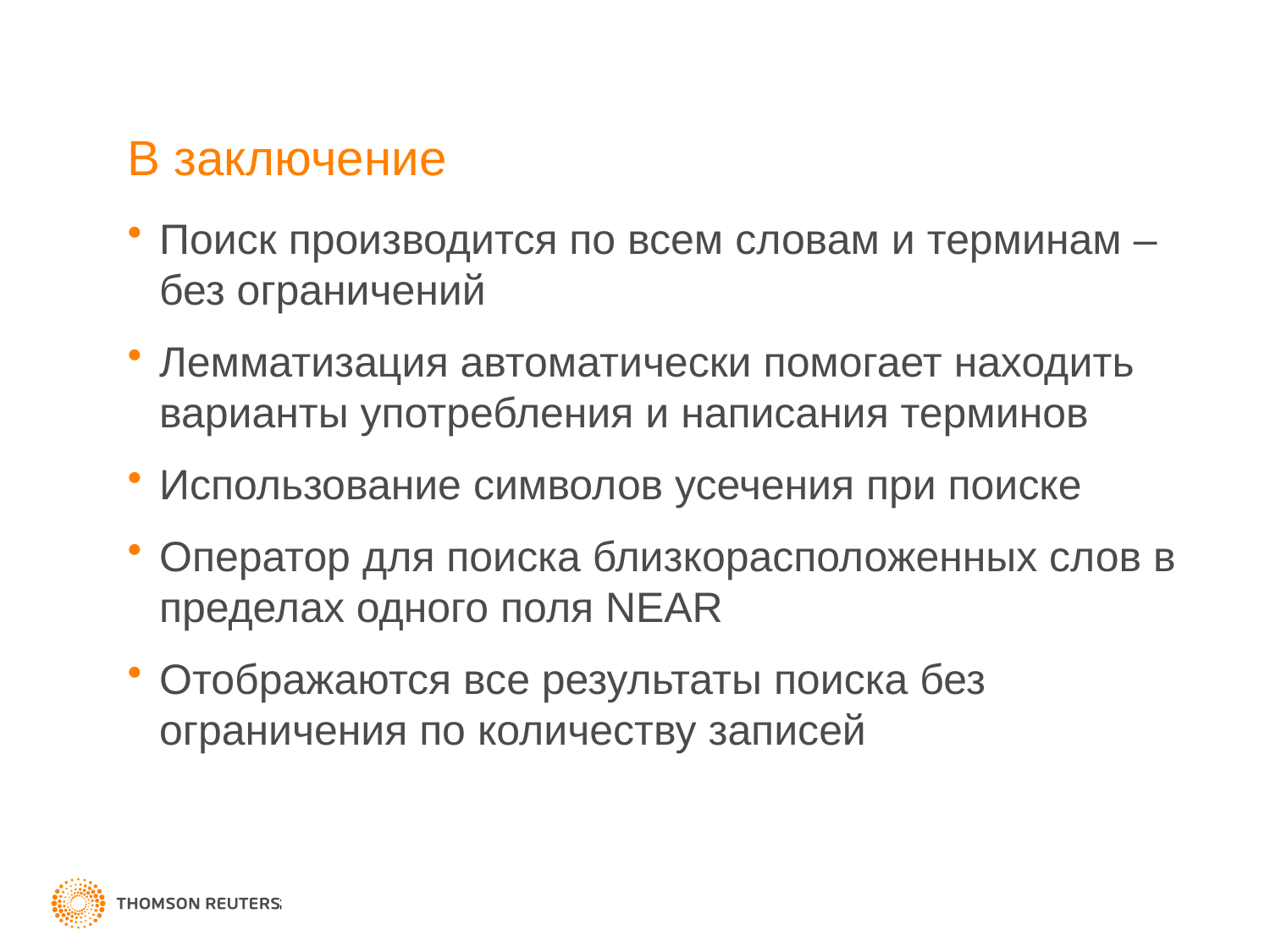

# В заключение
Поиск производится по всем словам и терминам – без ограничений
Лемматизация автоматически помогает находить варианты употребления и написания терминов
Использование символов усечения при поиске
Оператор для поиска близкорасположенных слов в пределах одного поля NEAR
Отображаются все результаты поиска без ограничения по количеству записей